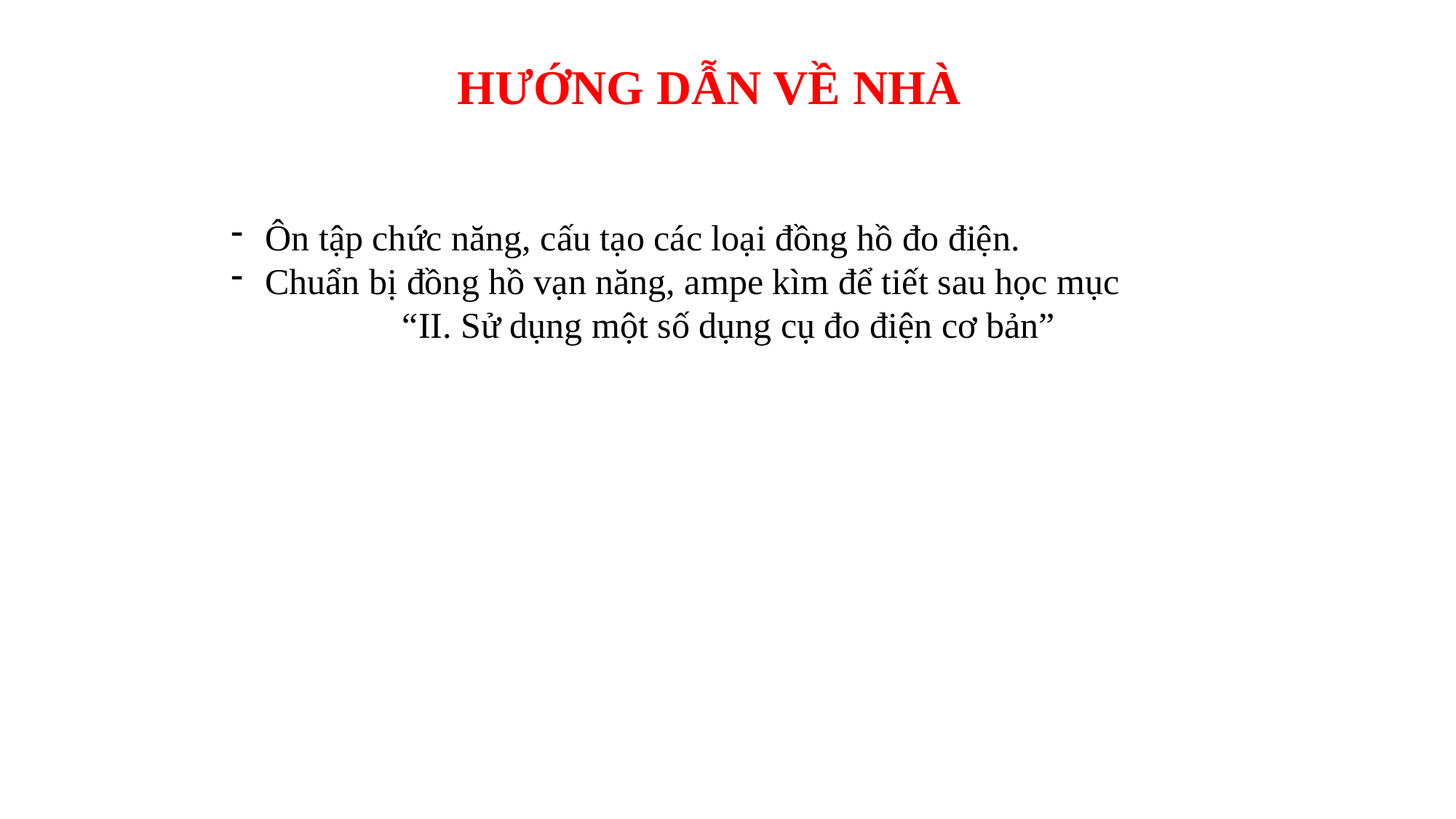

HƯỚNG DẪN VỀ NHÀ
Ôn tập chức năng, cấu tạo các loại đồng hồ đo điện.
Chuẩn bị đồng hồ vạn năng, ampe kìm để tiết sau học mục
“II. Sử dụng một số dụng cụ đo điện cơ bản”